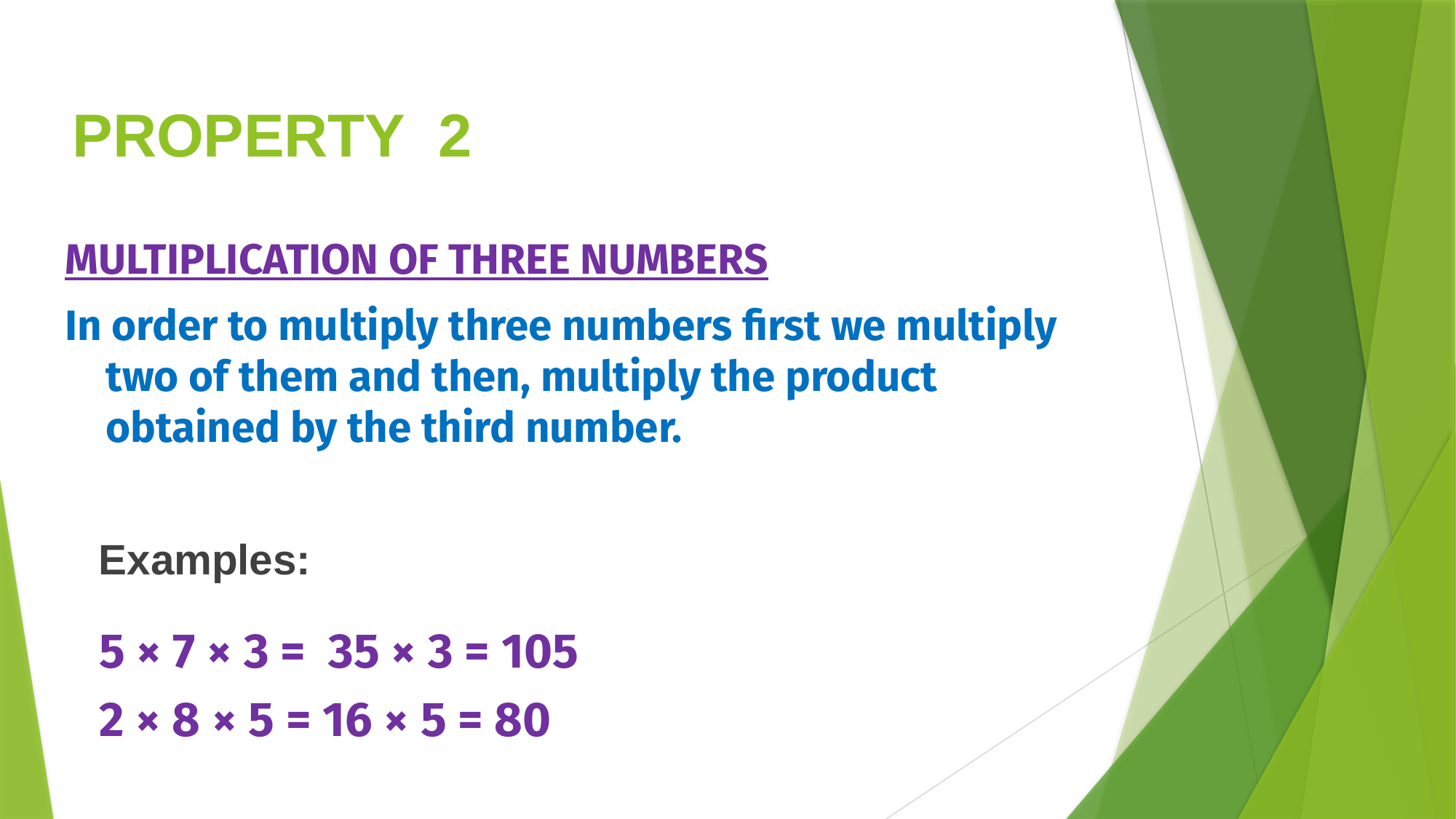

# PROPERTY  2
MULTIPLICATION OF THREE NUMBERS
In order to multiply three numbers first we multiply two of them and then, multiply the product obtained by the third number.

   Examples:

 5 × 7 × 3 =  35 × 3 = 105
 2 × 8 × 5 = 16 × 5 = 80